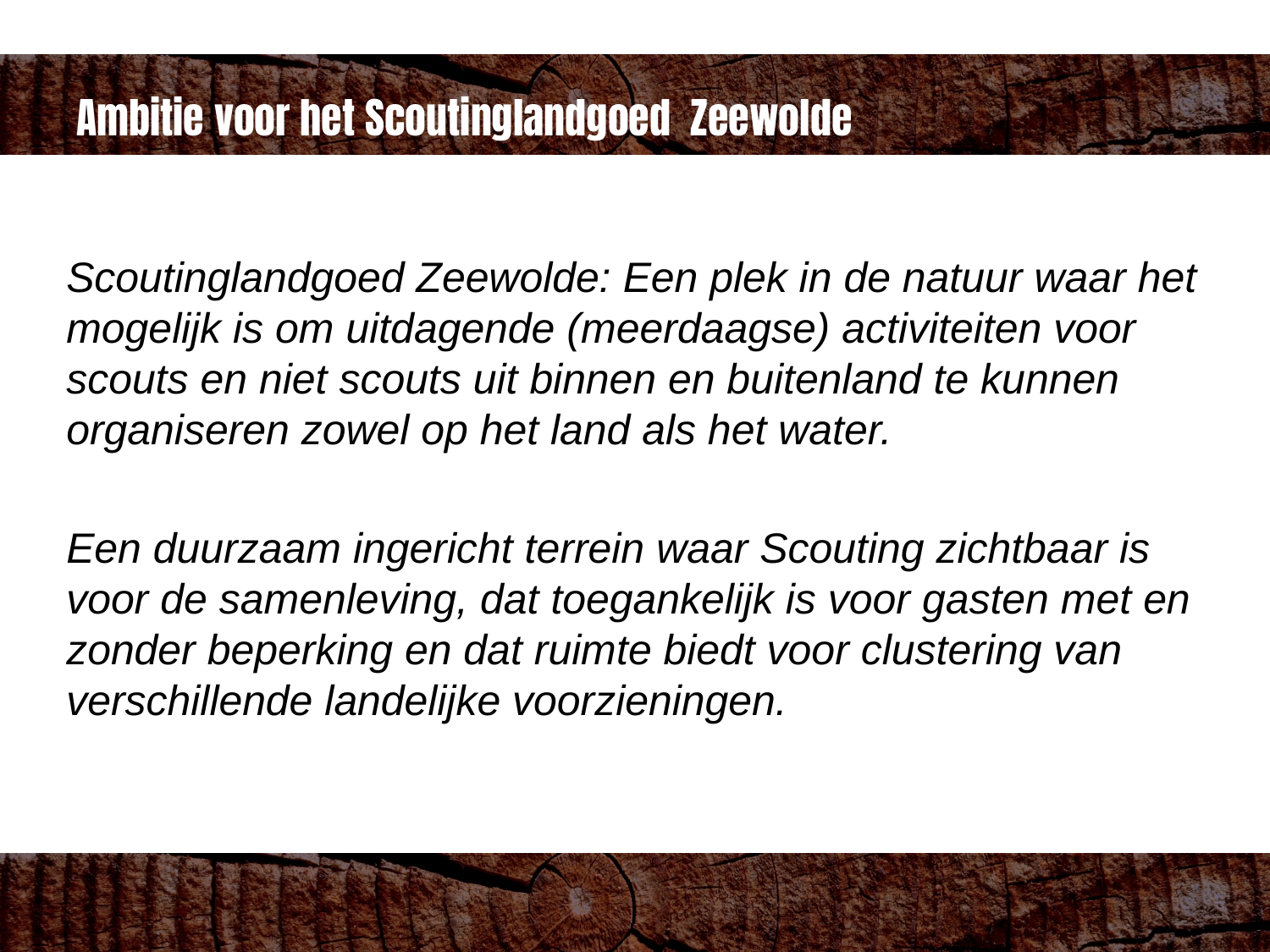

# Ambitie voor het Scoutinglandgoed  Zeewolde

Scoutinglandgoed Zeewolde: Een plek in de natuur waar het mogelijk is om uitdagende (meerdaagse) activiteiten voor scouts en niet scouts uit binnen en buitenland te kunnen organiseren zowel op het land als het water.

Een duurzaam ingericht terrein waar Scouting zichtbaar is voor de samenleving, dat toegankelijk is voor gasten met en zonder beperking en dat ruimte biedt voor clustering van verschillende landelijke voorzieningen.